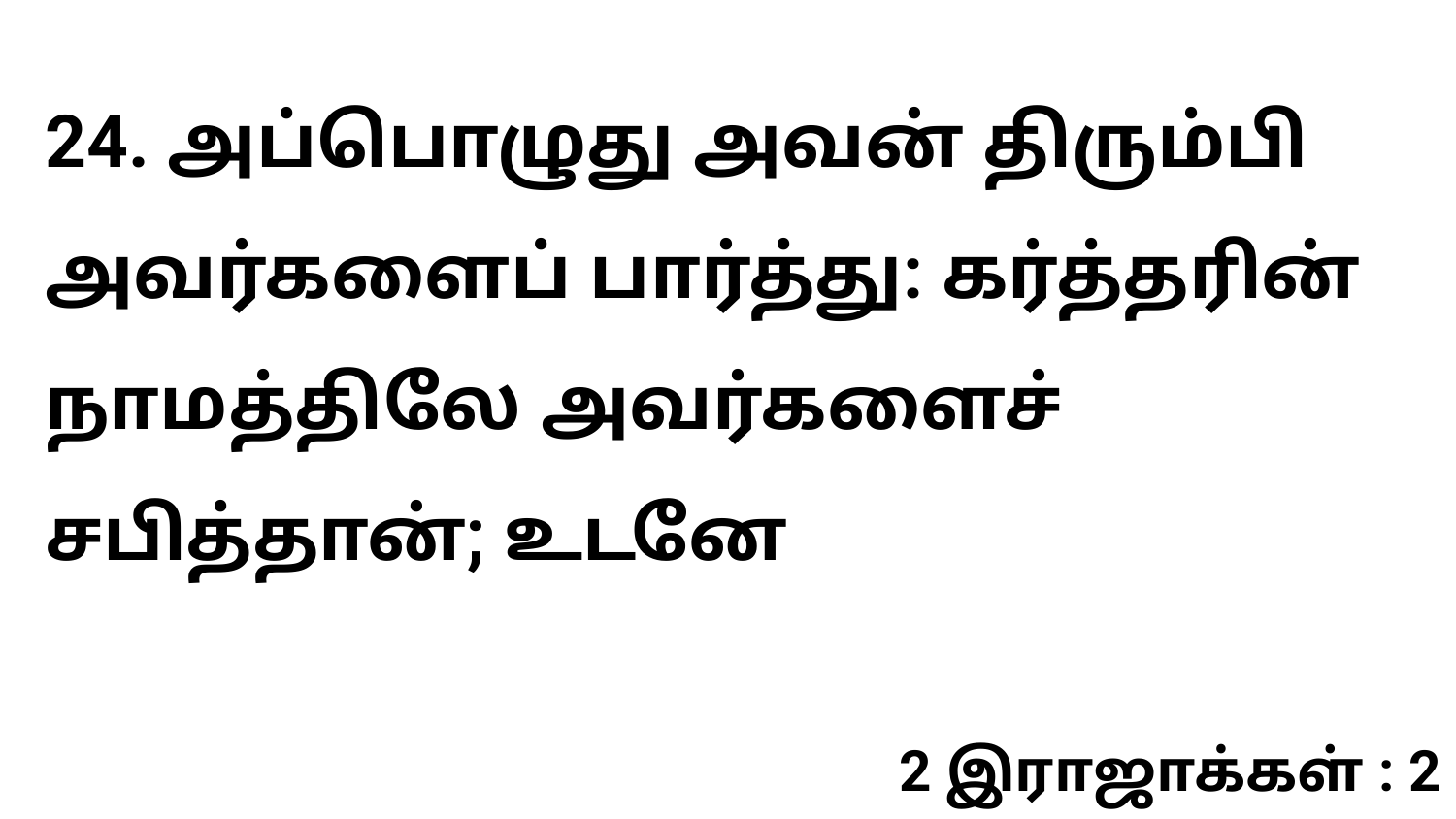

24. அப்பொழுது அவன் திரும்பி அவர்களைப் பார்த்து: கர்த்தரின் நாமத்திலே அவர்களைச் சபித்தான்; உடனே
2 இராஜாக்கள் : 2